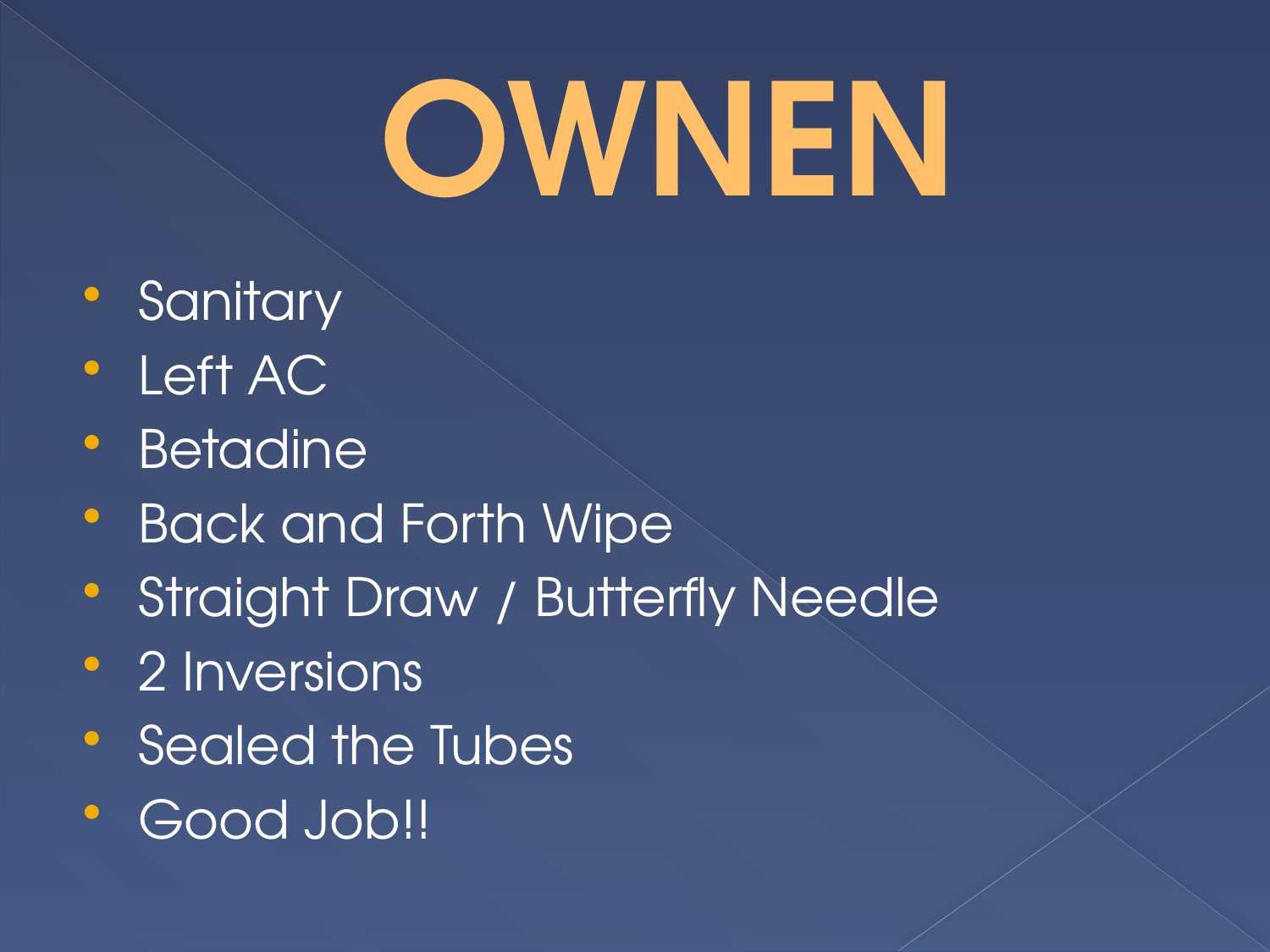

# OWNEN
Sanitary
Left AC
Betadine
Back and Forth Wipe
Straight Draw / Butterfly Needle
2 Inversions
Sealed the Tubes
Good Job!!